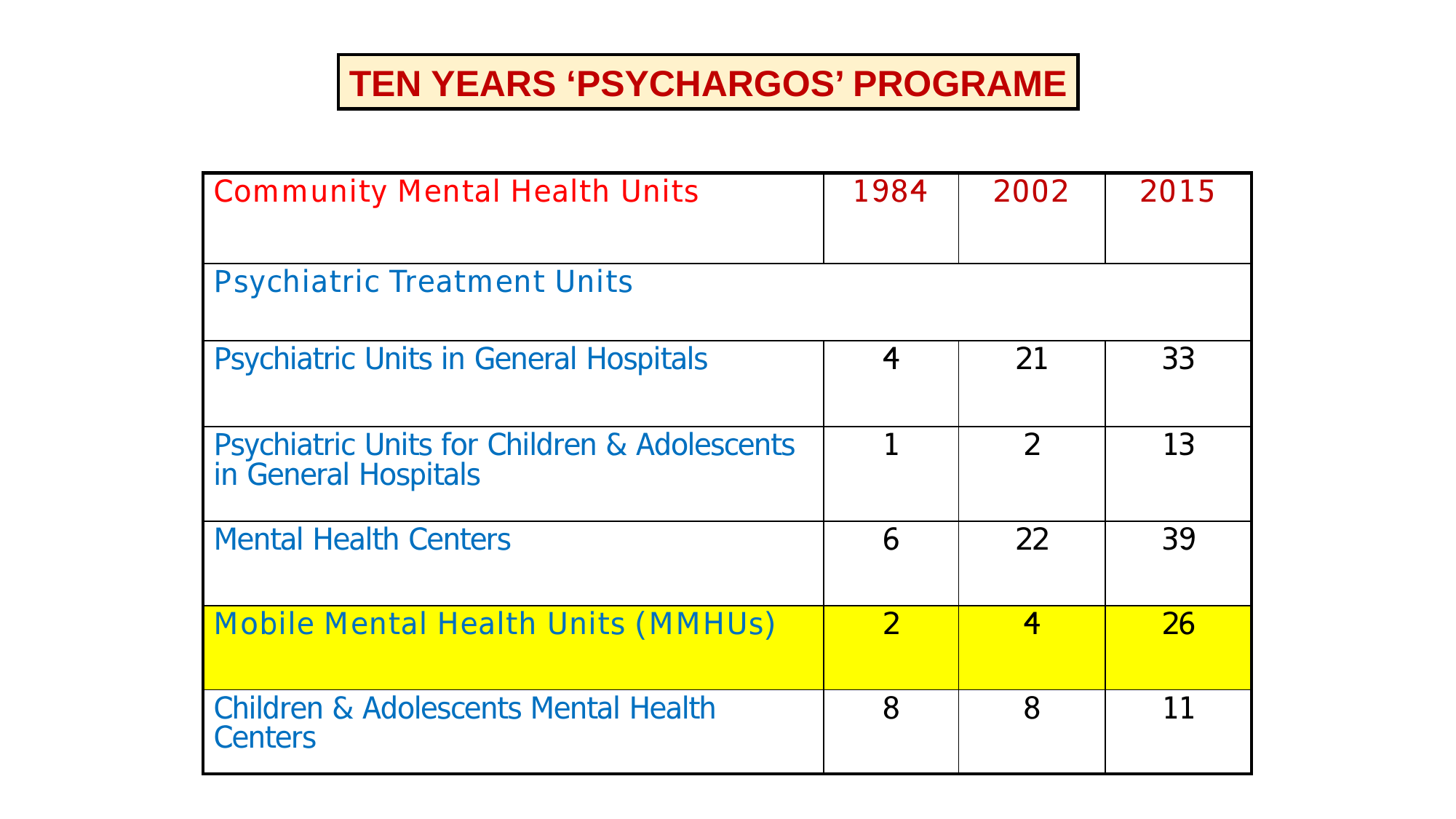

TEN YEARS ‘PSYCHARGOS’ PROGRAME
| Community Mental Health Units | 1984 | 2002 | 2015 |
| --- | --- | --- | --- |
| Psychiatric Treatment Units |  |  |  |
| Psychiatric Units in General Hospitals | 4 | 21 | 33 |
| Psychiatric Units for Children & Adolescents in General Hospitals | 1 | 2 | 13 |
| Mental Health Centers | 6 | 22 | 39 |
| Mobile Mental Health Units (MMHUs) | 2 | 4 | 26 |
| Children & Adolescents Mental Health Centers | 8 | 8 | 11 |